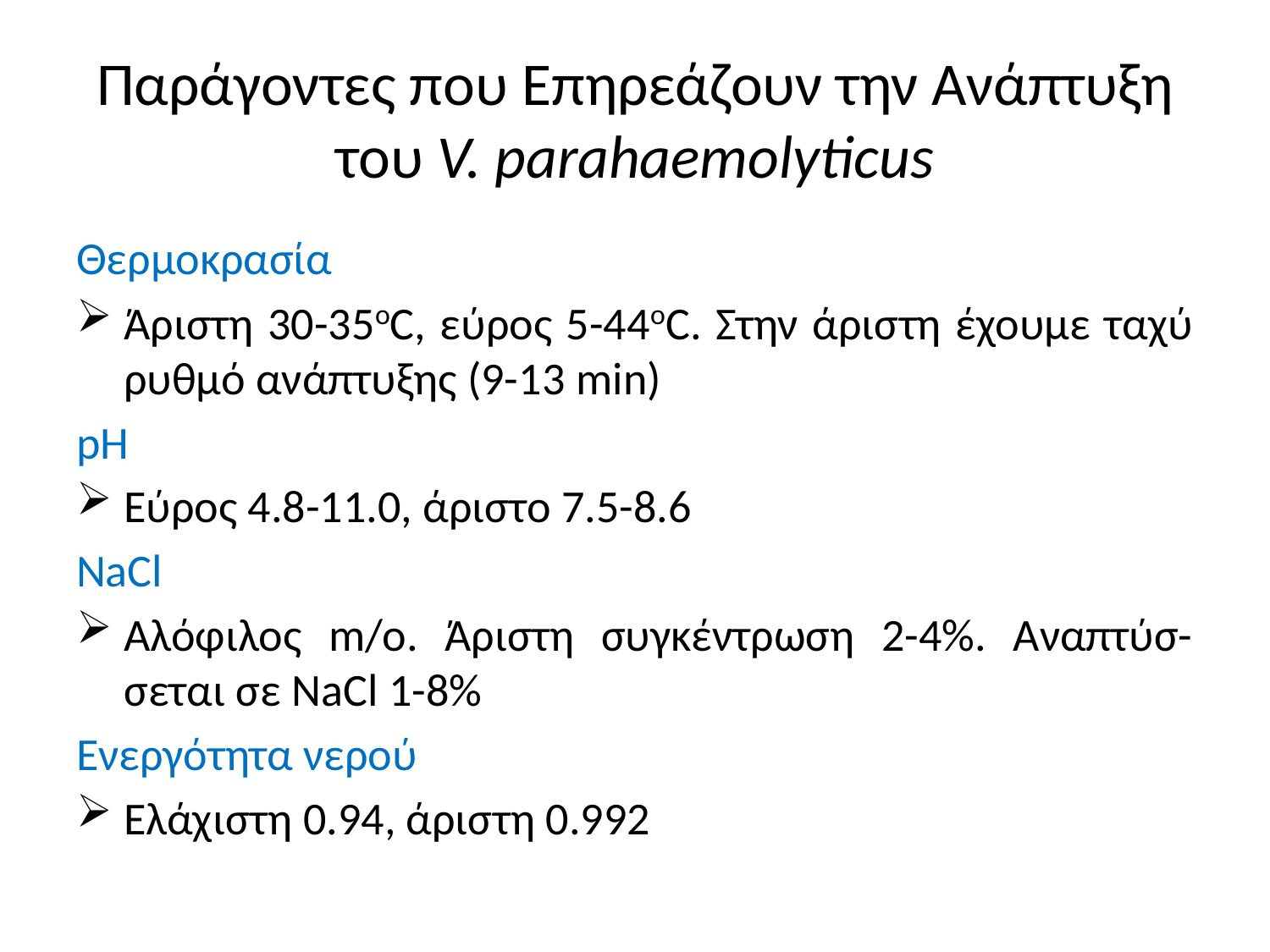

# Παράγοντες που Eπηρεάζουν την Aνάπτυξη του V. parahaemolyticus
Θερμοκρασία
Άριστη 30-35oC, εύρος 5-44oC. Στην άριστη έχουμε ταχύ ρυθμό ανάπτυξης (9-13 min)
pH
Εύρος 4.8-11.0, άριστο 7.5-8.6
NaCl
Αλόφιλος m/o. Άριστη συγκέντρωση 2-4%. Αναπτύσ-σεται σε NaCl 1-8%
Ενεργότητα νερού
Ελάχιστη 0.94, άριστη 0.992